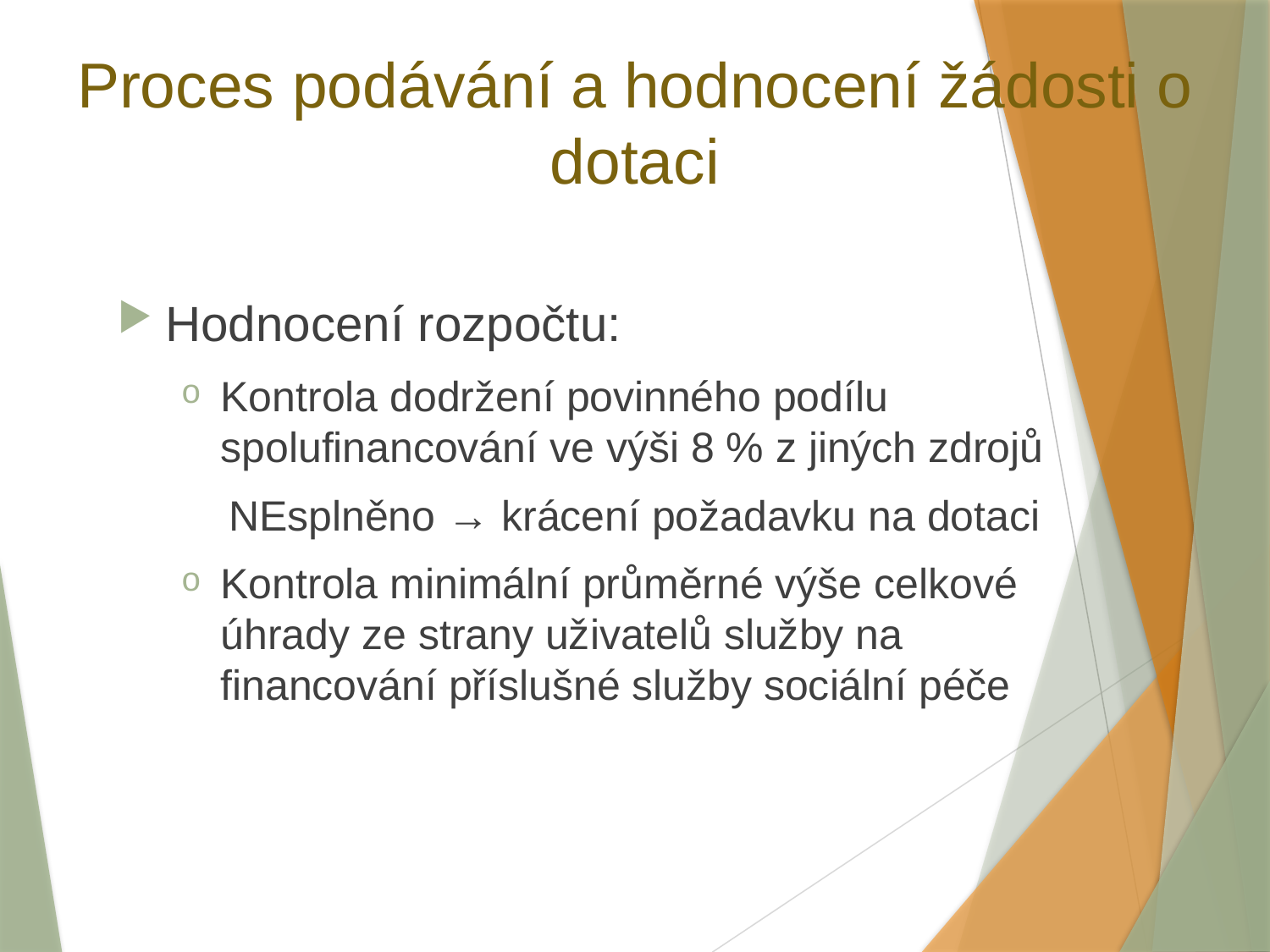

# Proces podávání a hodnocení žádosti o dotaci
Hodnocení rozpočtu:
Kontrola dodržení povinného podílu spolufinancování ve výši 8 % z jiných zdrojů
  NEsplněno → krácení požadavku na dotaci
Kontrola minimální průměrné výše celkové úhrady ze strany uživatelů služby na financování příslušné služby sociální péče